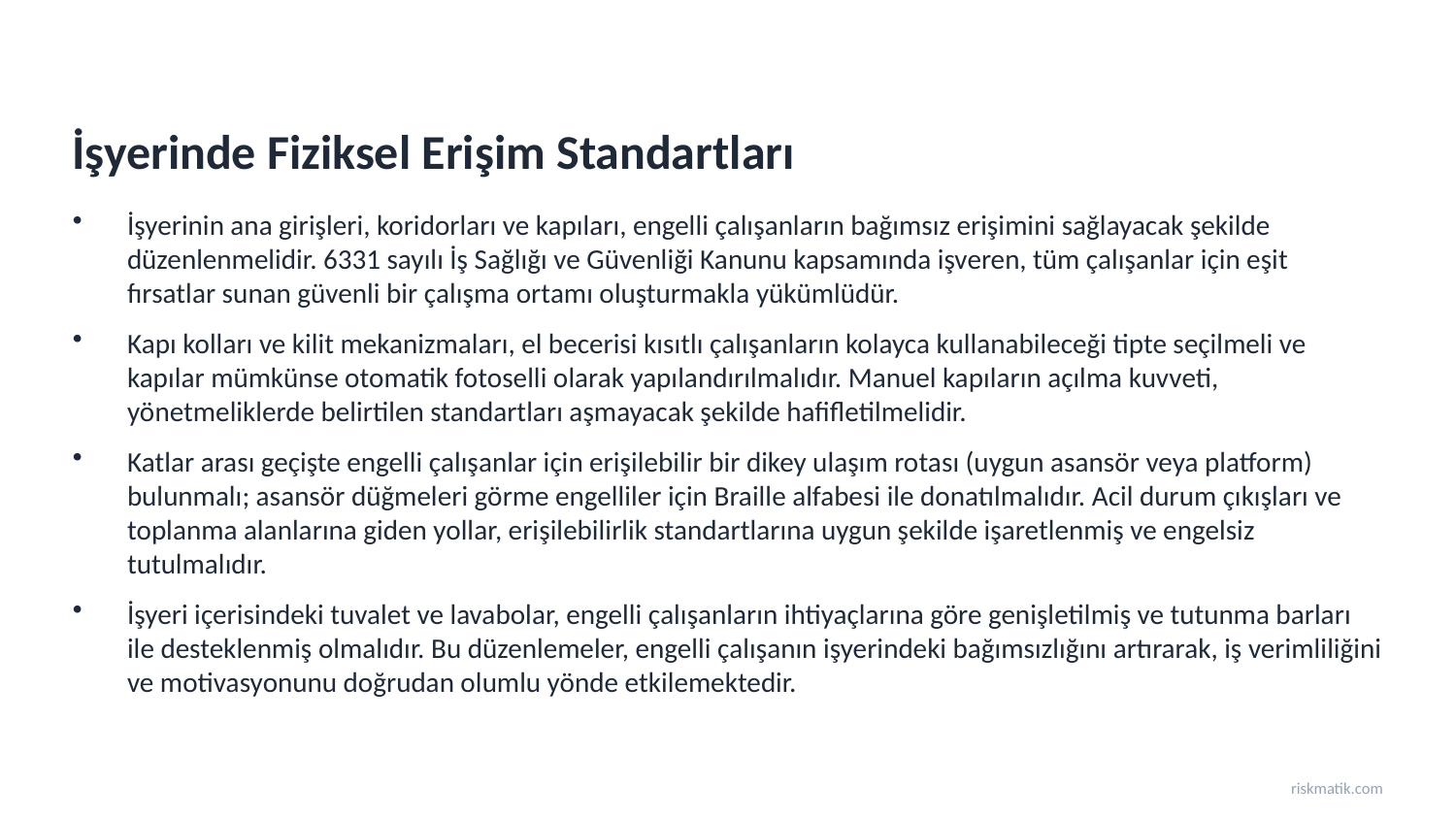

İşyerinde Fiziksel Erişim Standartları
İşyerinin ana girişleri, koridorları ve kapıları, engelli çalışanların bağımsız erişimini sağlayacak şekilde düzenlenmelidir. 6331 sayılı İş Sağlığı ve Güvenliği Kanunu kapsamında işveren, tüm çalışanlar için eşit fırsatlar sunan güvenli bir çalışma ortamı oluşturmakla yükümlüdür.
Kapı kolları ve kilit mekanizmaları, el becerisi kısıtlı çalışanların kolayca kullanabileceği tipte seçilmeli ve kapılar mümkünse otomatik fotoselli olarak yapılandırılmalıdır. Manuel kapıların açılma kuvveti, yönetmeliklerde belirtilen standartları aşmayacak şekilde hafifletilmelidir.
Katlar arası geçişte engelli çalışanlar için erişilebilir bir dikey ulaşım rotası (uygun asansör veya platform) bulunmalı; asansör düğmeleri görme engelliler için Braille alfabesi ile donatılmalıdır. Acil durum çıkışları ve toplanma alanlarına giden yollar, erişilebilirlik standartlarına uygun şekilde işaretlenmiş ve engelsiz tutulmalıdır.
İşyeri içerisindeki tuvalet ve lavabolar, engelli çalışanların ihtiyaçlarına göre genişletilmiş ve tutunma barları ile desteklenmiş olmalıdır. Bu düzenlemeler, engelli çalışanın işyerindeki bağımsızlığını artırarak, iş verimliliğini ve motivasyonunu doğrudan olumlu yönde etkilemektedir.
riskmatik.com